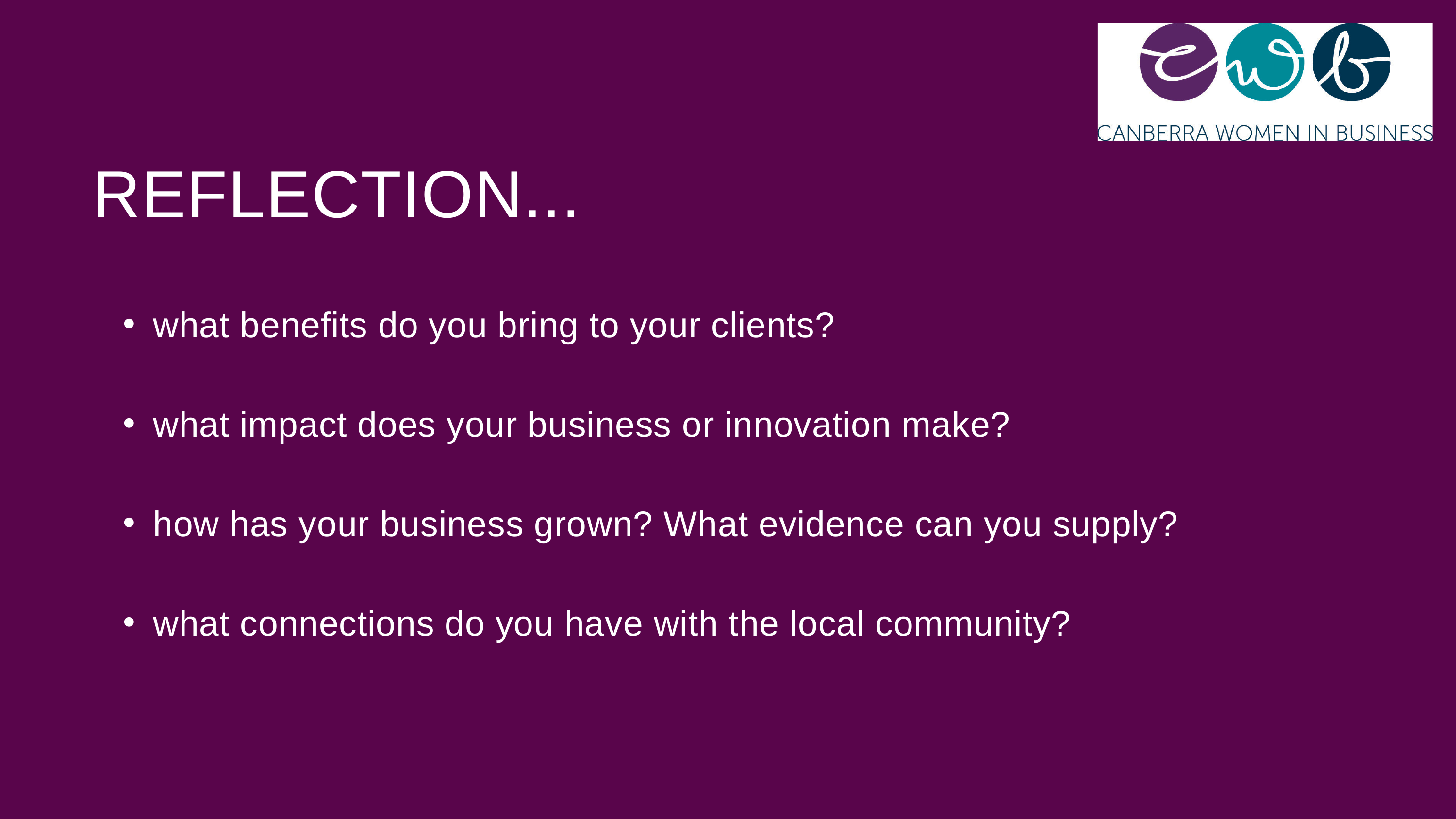

REFLECTION...

what benefits do you bring to your clients?

what impact does your business or innovation make?

how has your business grown? What evidence can you supply?

what connections do you have with the local community?